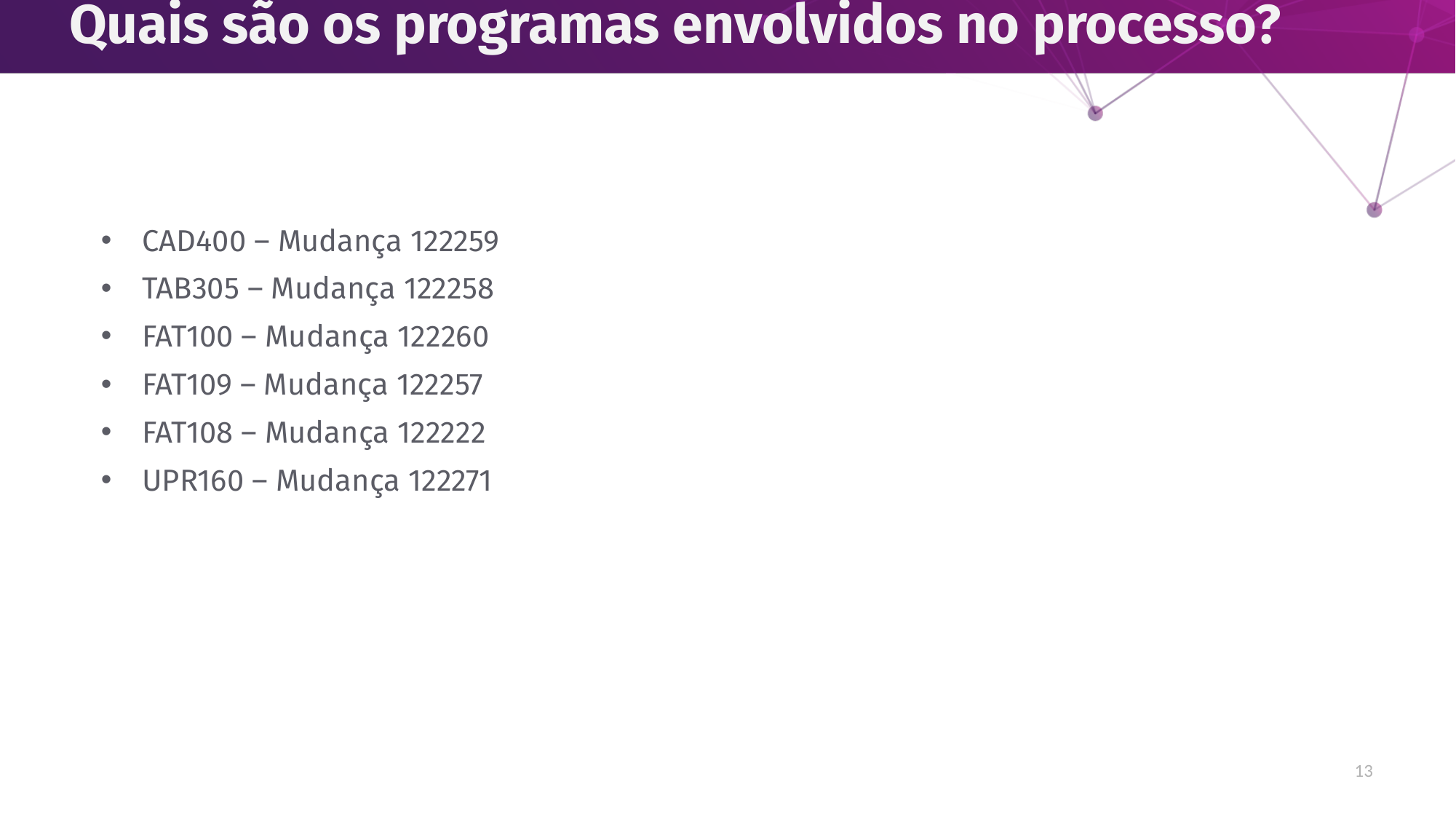

# Quais são os programas envolvidos no processo?
CAD400 – Mudança 122259
TAB305 – Mudança 122258
FAT100 – Mudança 122260
FAT109 – Mudança 122257
FAT108 – Mudança 122222
UPR160 – Mudança 122271
13